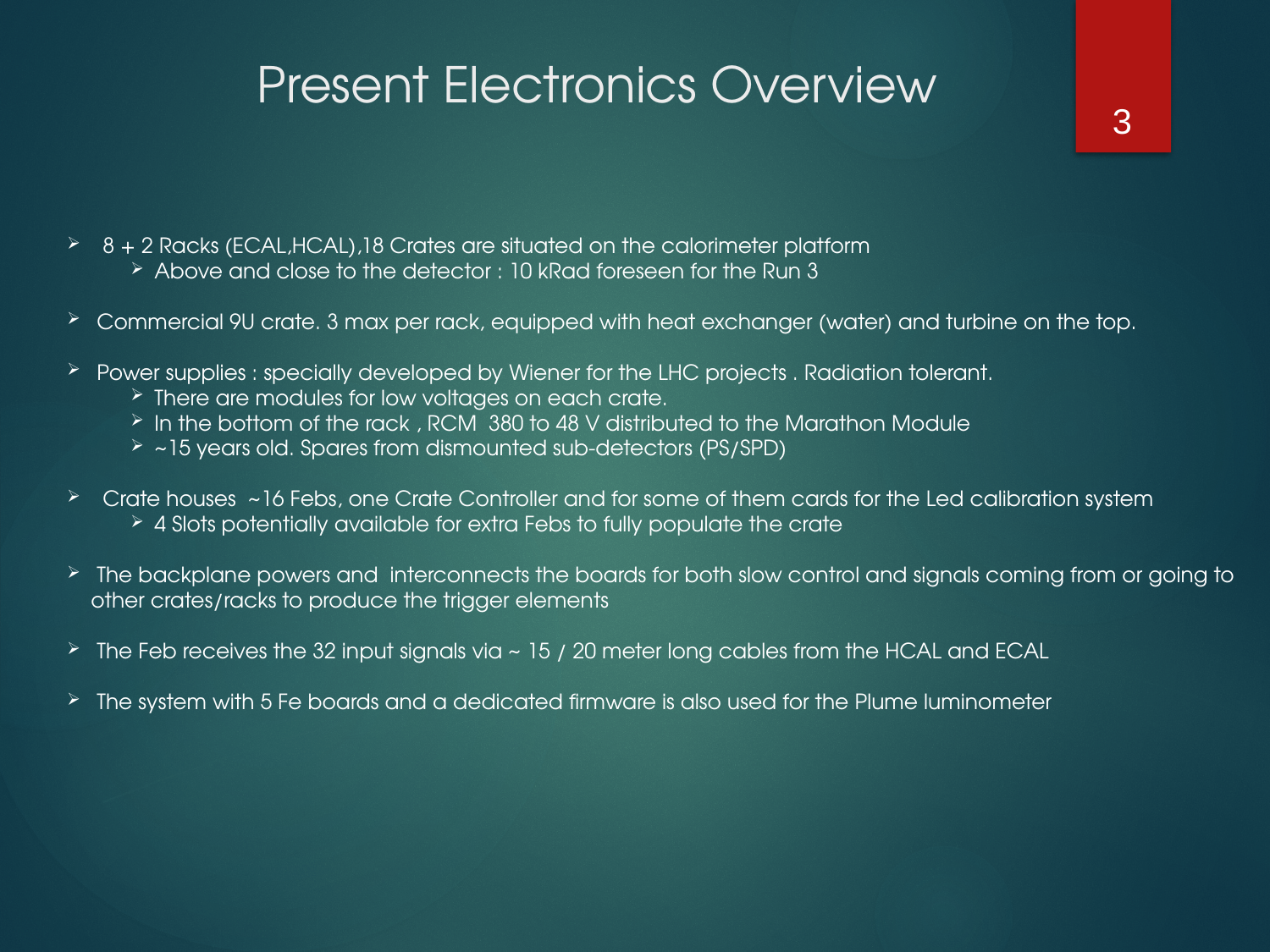

Present Electronics Overview
3
  8 + 2 Racks (ECAL,HCAL),18 Crates are situated on the calorimeter platform
Above and close to the detector : 10 kRad foreseen for the Run 3

 Commercial 9U crate. 3 max per rack, equipped with heat exchanger (water) and turbine on the top.

 Power supplies : specially developed by Wiener for the LHC projects . Radiation tolerant.
There are modules for low voltages on each crate.
In the bottom of the rack , RCM  380 to 48 V distributed to the Marathon Module
~15 years old. Spares from dismounted sub-detectors (PS/SPD)

  Crate houses  ~16 Febs, one Crate Controller and for some of them cards for the Led calibration system
4 Slots potentially available for extra Febs to fully populate the crate

 The backplane powers and  interconnects the boards for both slow control and signals coming from or going to other crates/racks to produce the trigger elements

 The Feb receives the 32 input signals via ~ 15 / 20 meter long cables from the HCAL and ECAL

 The system with 5 Fe boards and a dedicated firmware is also used for the Plume luminometer